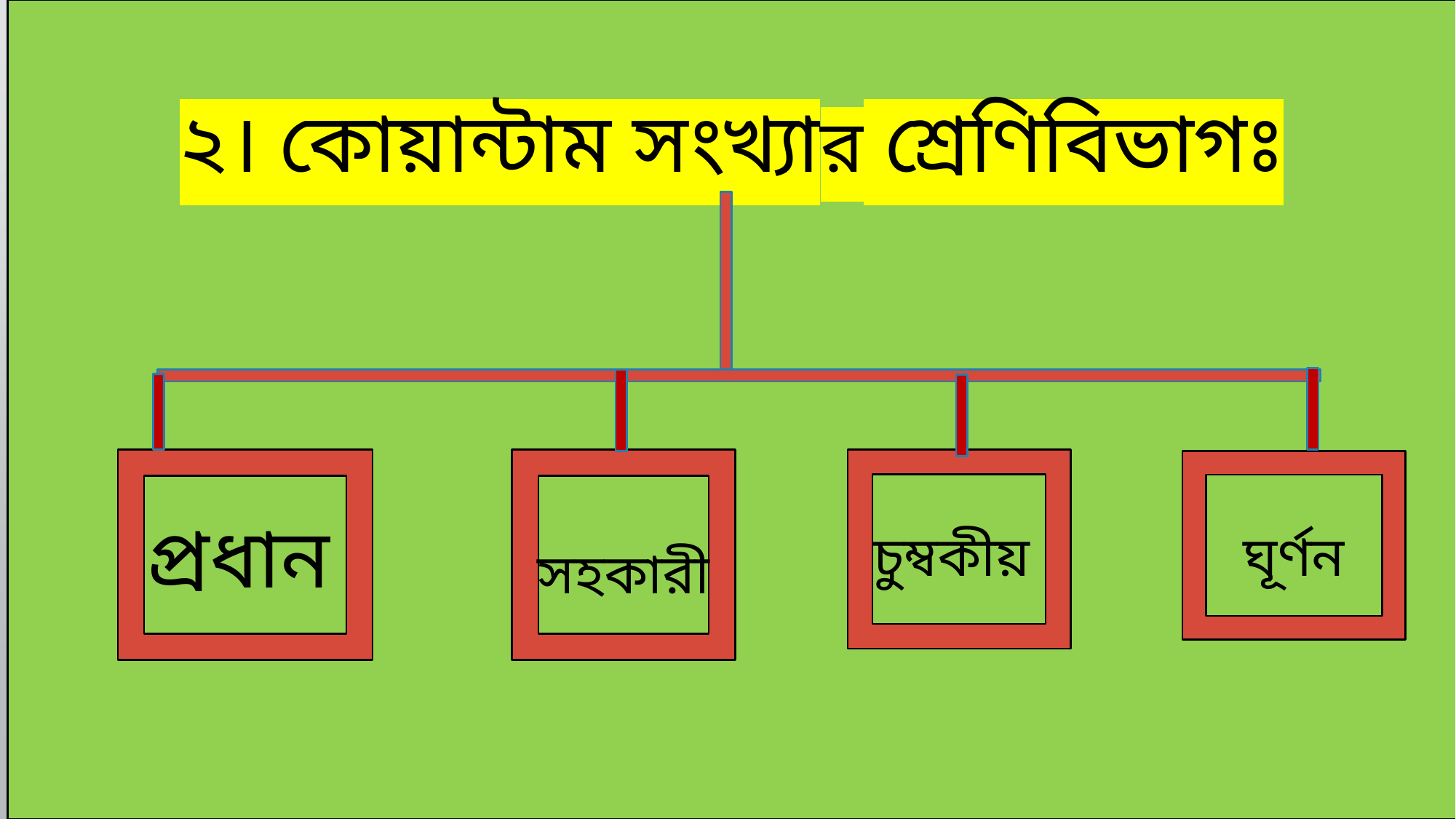

২। কোয়ান্টাম সংখ্যার শ্রেণিবিভাগঃ

প্রধান
ঘূর্ণন
চুম্বকীয়
সহকারী